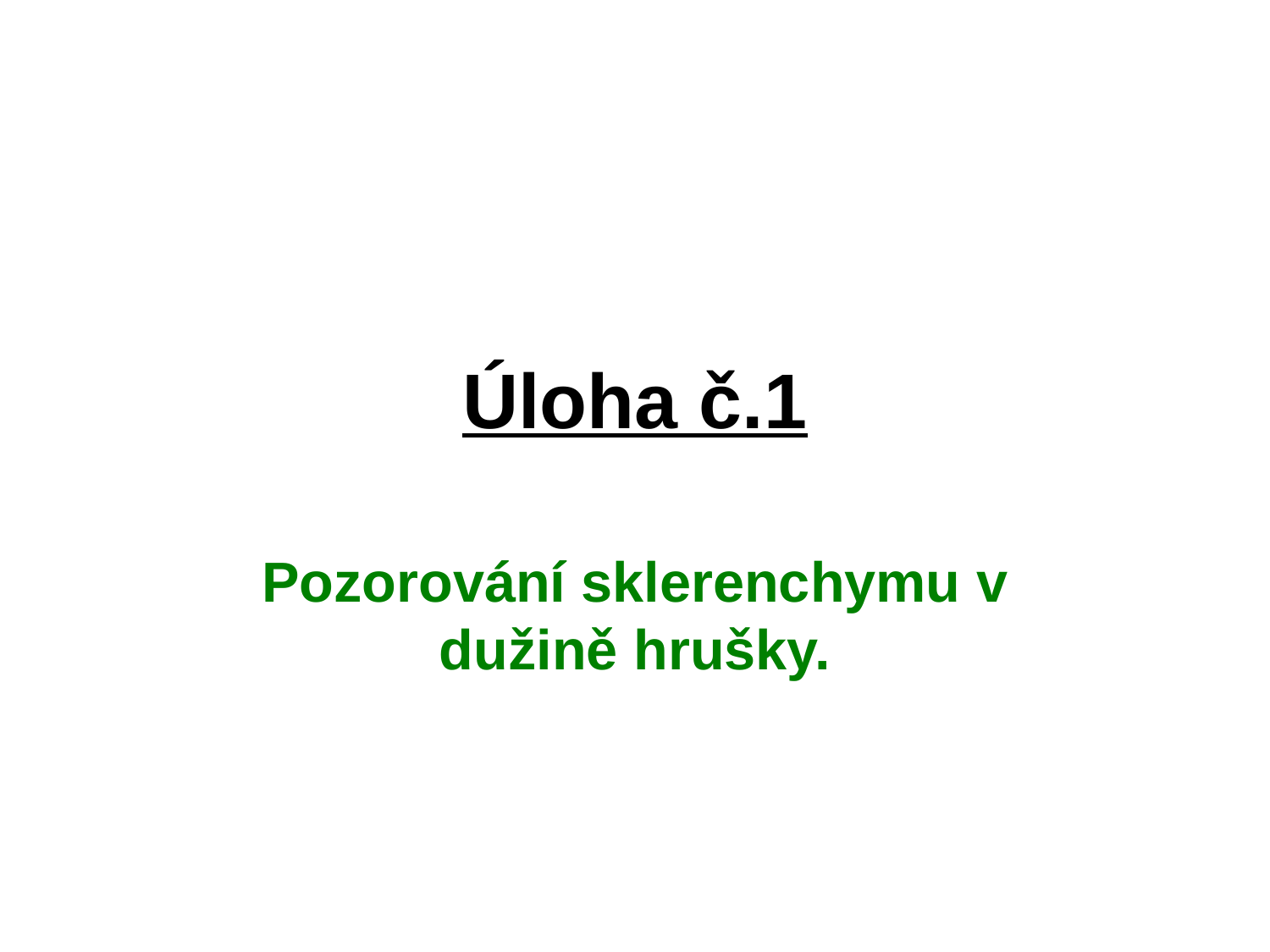

# Úloha č.1
Pozorování sklerenchymu v dužině hrušky.